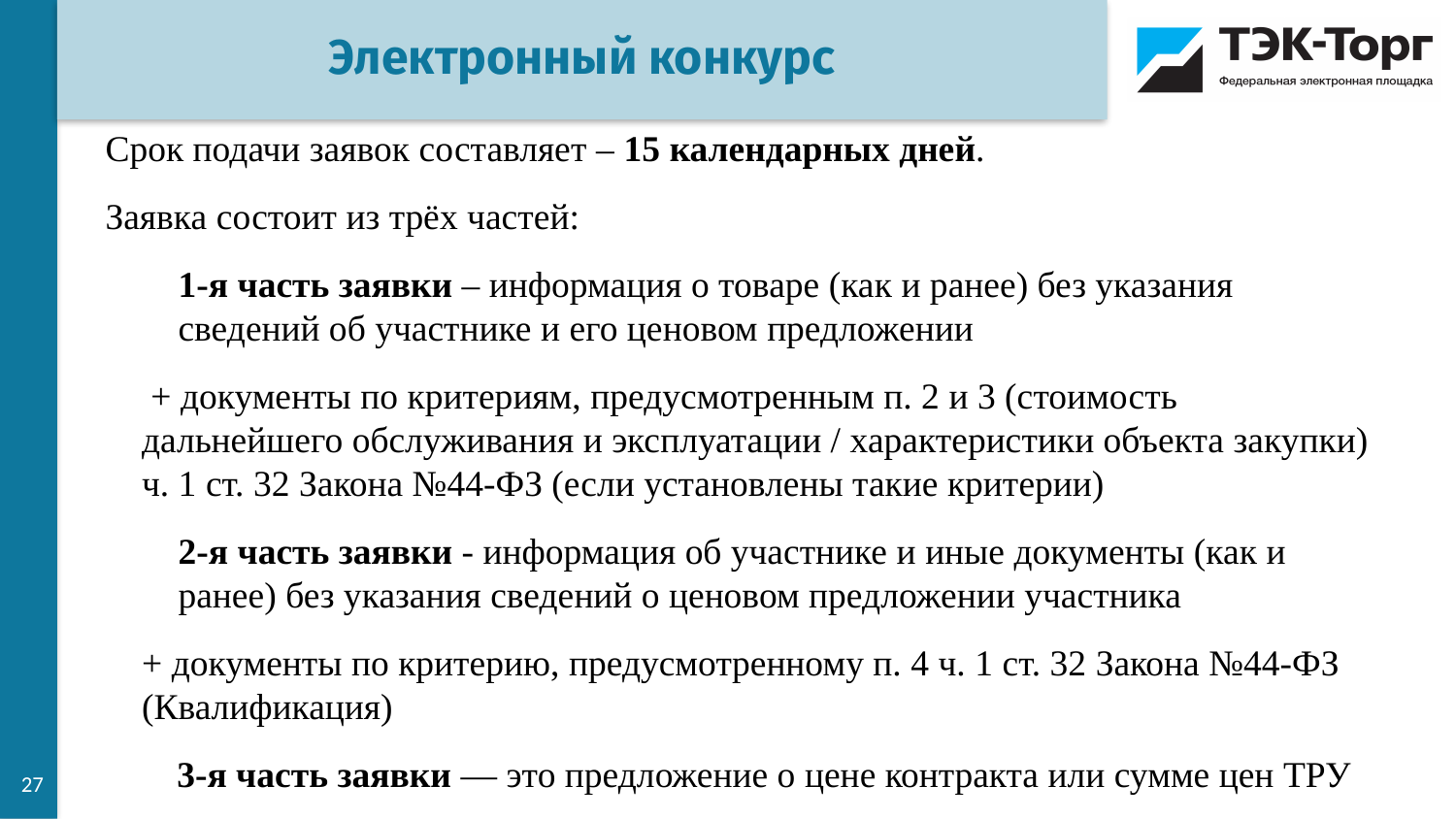

Электронный конкурс
Срок подачи заявок составляет – 15 календарных дней.
Заявка состоит из трёх частей:
1-я часть заявки – информация о товаре (как и ранее) без указания сведений об участнике и его ценовом предложении
 + документы по критериям, предусмотренным п. 2 и 3 (стоимость дальнейшего обслуживания и эксплуатации / характеристики объекта закупки) ч. 1 ст. 32 Закона №44-ФЗ (если установлены такие критерии)
2-я часть заявки - информация об участнике и иные документы (как и ранее) без указания сведений о ценовом предложении участника
+ документы по критерию, предусмотренному п. 4 ч. 1 ст. 32 Закона №44-ФЗ (Квалификация)
3-я часть заявки — это предложение о цене контракта или сумме цен ТРУ
27